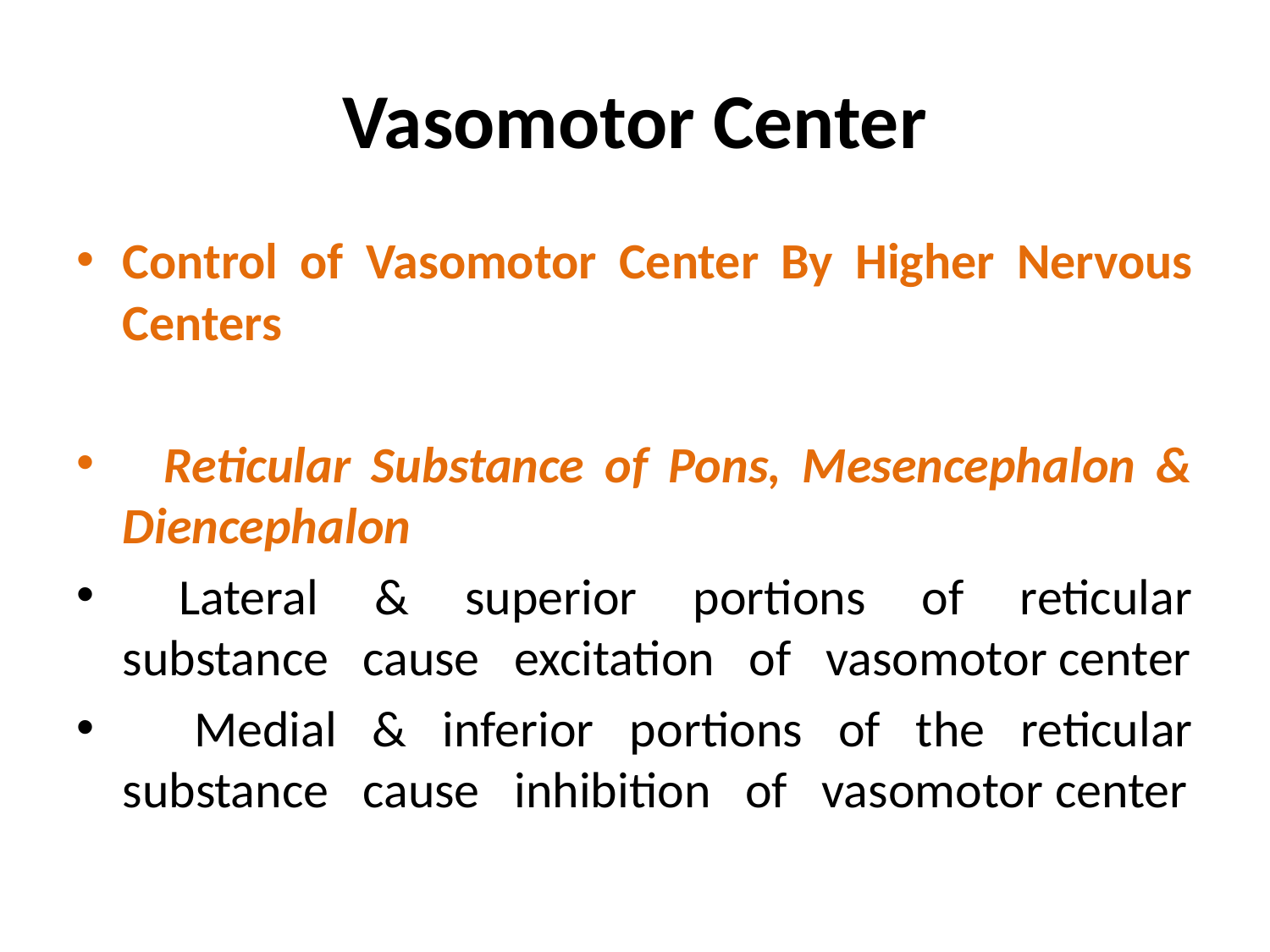

# Vasomotor Center
Control of Vasomotor Center By Higher Nervous Centers

  Reticular Substance of Pons, Mesencephalon & Diencephalon
   Lateral   &   superior   portions   of   reticular substance   cause   excitation   of   vasomotor center
  Medial & inferior portions of the reticular substance   cause   inhibition   of   vasomotor center